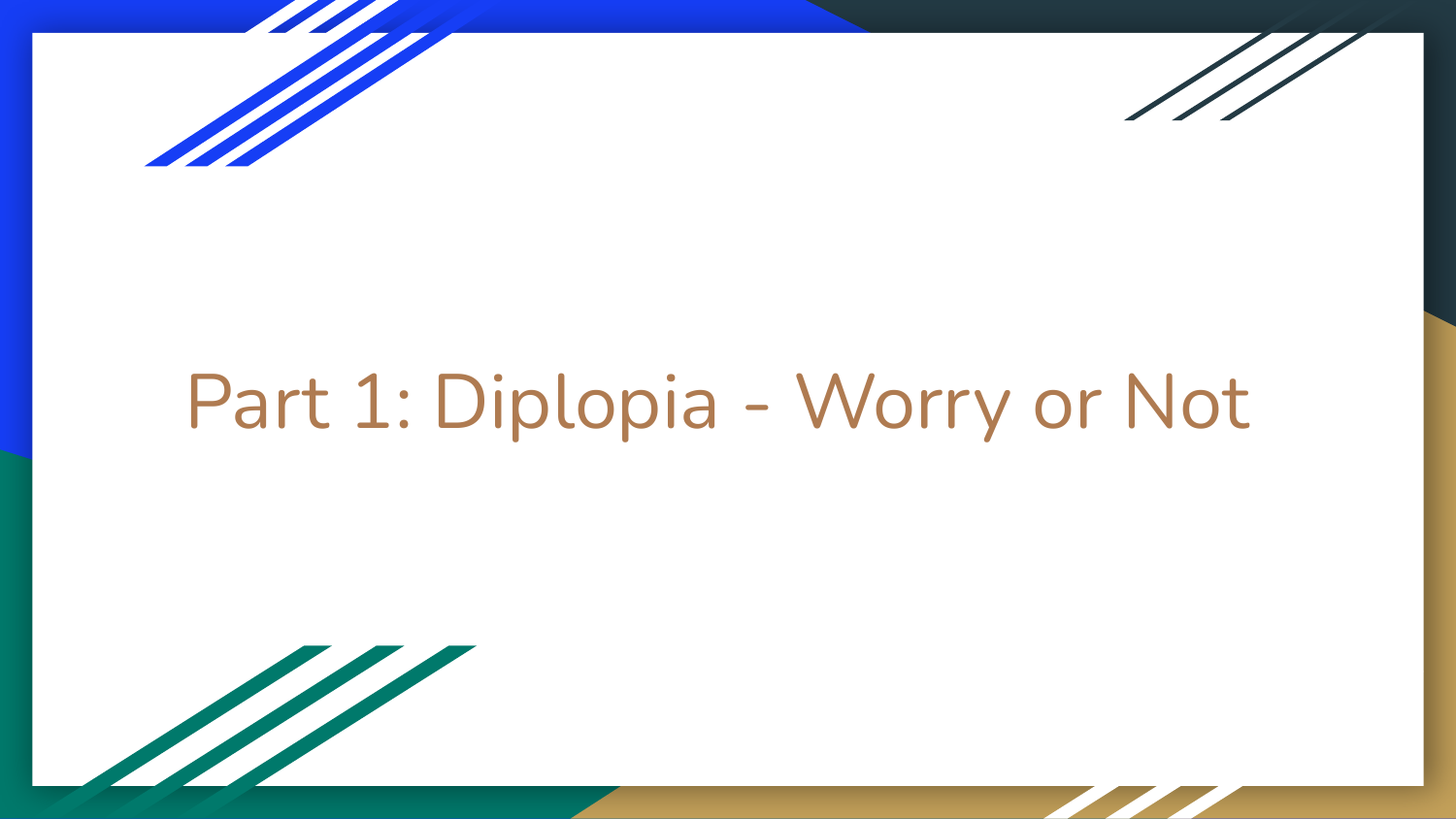

# Part 1: Diplopia - Worry or Not